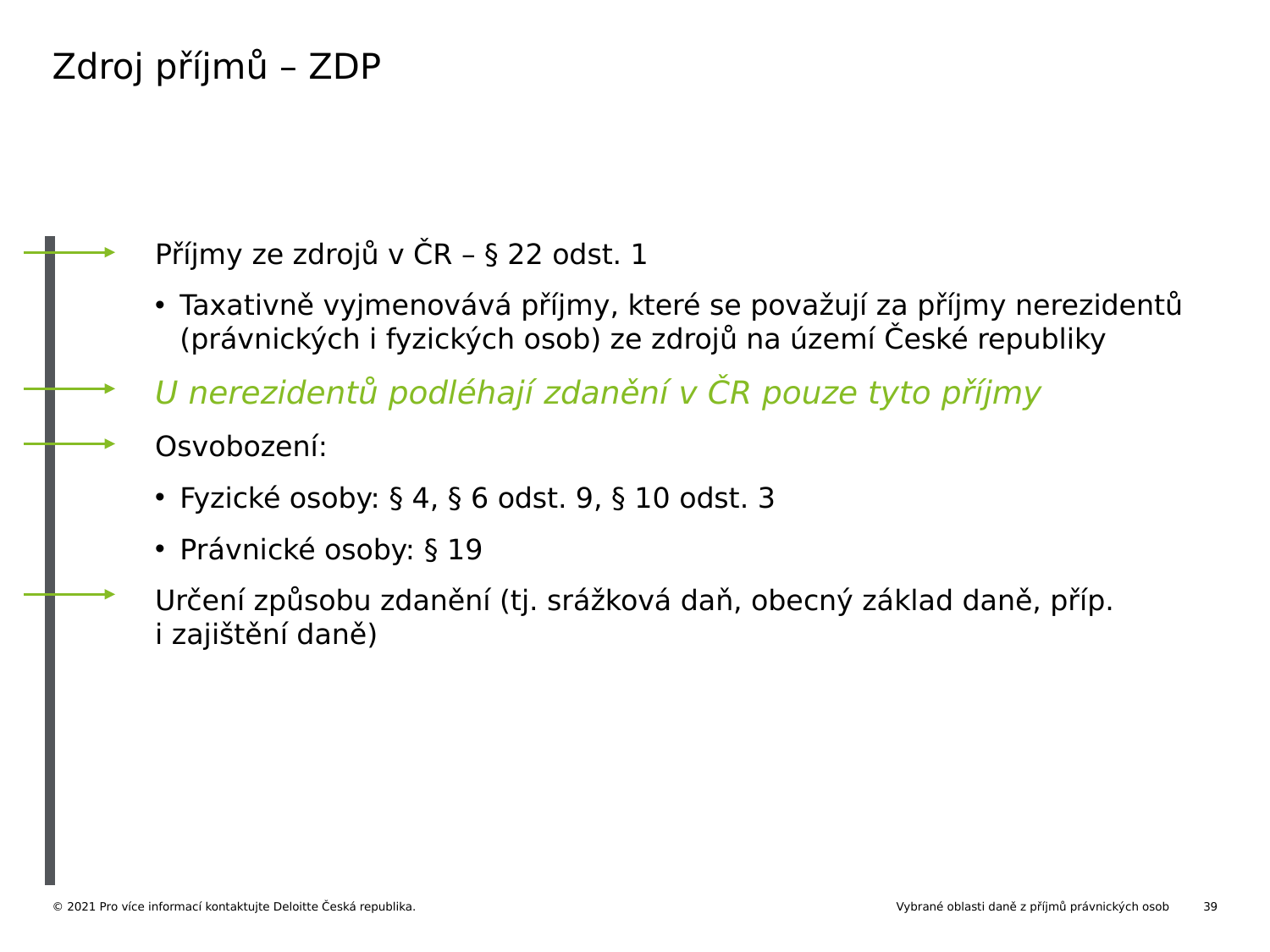

# Zdroj příjmů – ZDP
Příjmy ze zdrojů v ČR – § 22 odst. 1
Taxativně vyjmenovává příjmy, které se považují za příjmy nerezidentů (právnických i fyzických osob) ze zdrojů na území České republiky
U nerezidentů podléhají zdanění v ČR pouze tyto příjmy
Osvobození:
Fyzické osoby: § 4, § 6 odst. 9, § 10 odst. 3
Právnické osoby: § 19
Určení způsobu zdanění (tj. srážková daň, obecný základ daně, příp. i zajištění daně)